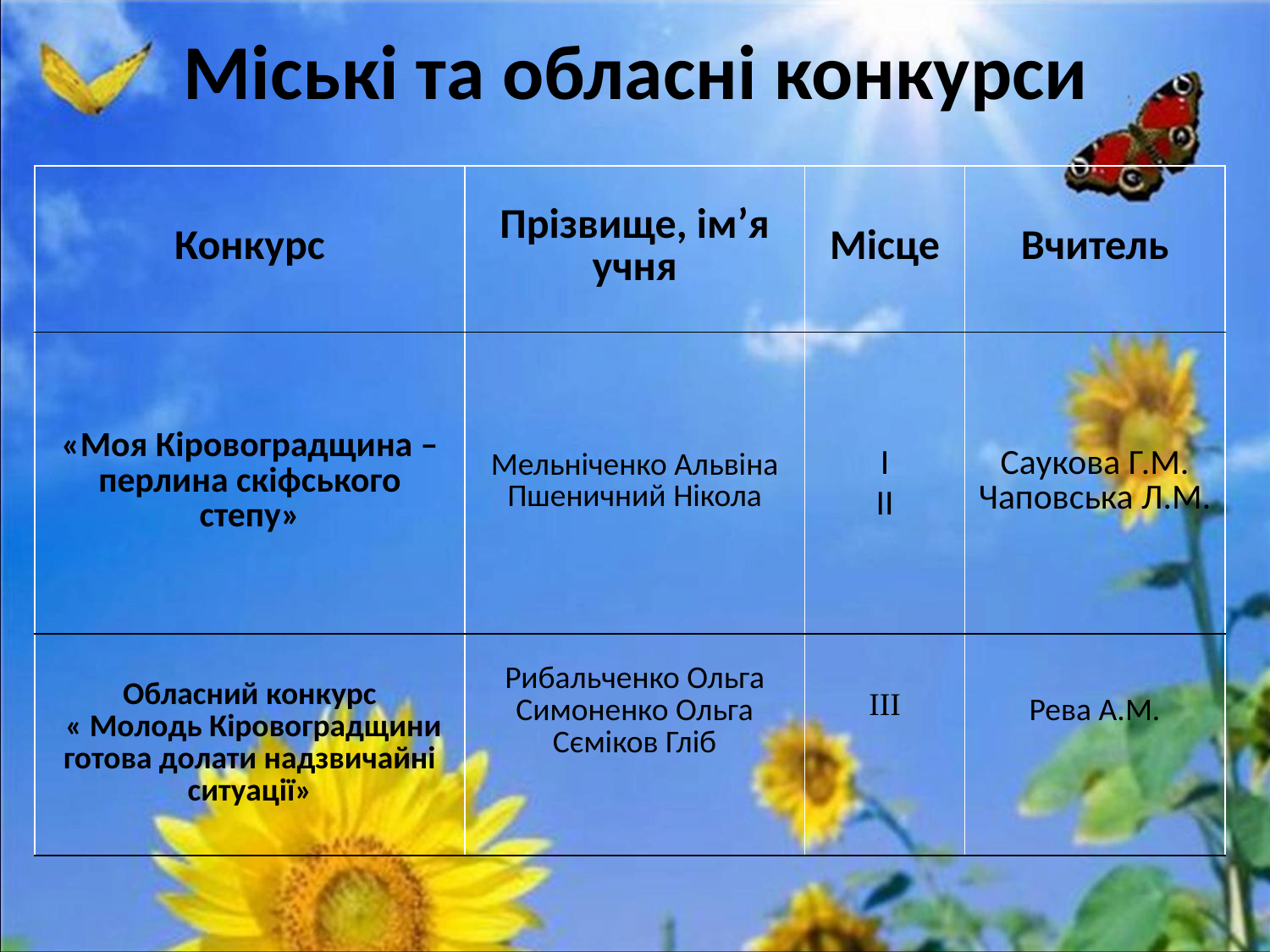

Міські та обласні конкурси
| Конкурс | Прізвище, ім’я учня | Місце | Вчитель |
| --- | --- | --- | --- |
| «Моя Кіровоградщина – перлина скіфського степу» | Мельніченко Альвіна Пшеничний Нікола | І ІІ | Саукова Г.М. Чаповська Л.М. |
| Обласний конкурс « Молодь Кіровоградщини готова долати надзвичайні ситуації» | Рибальченко Ольга Симоненко Ольга Сєміков Гліб | ІІІ | Рева А.М. |